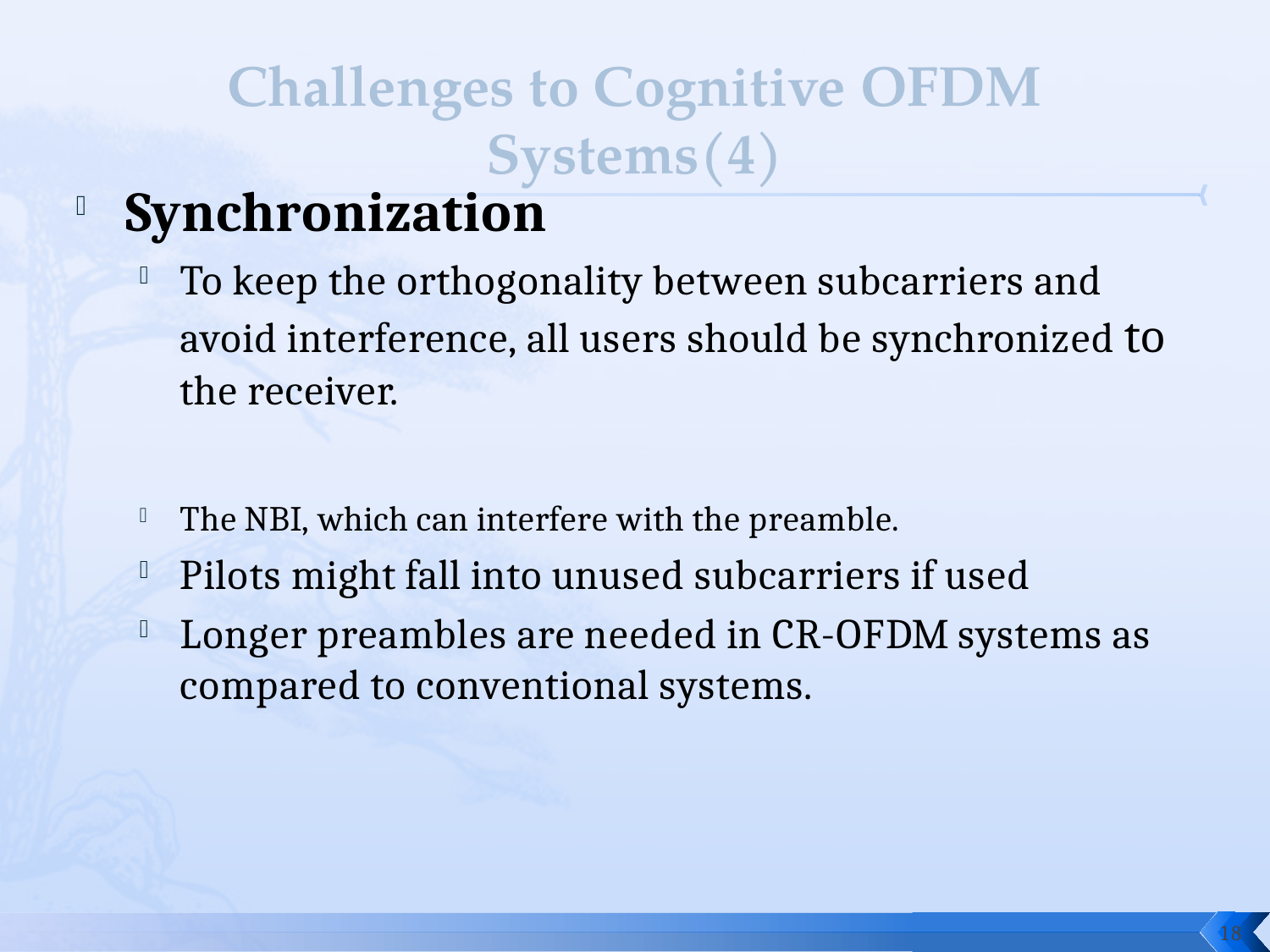

# Challenges to Cognitive OFDM Systems(4)
Synchronization
To keep the orthogonality between subcarriers and avoid interference, all users should be synchronized to the receiver.

The NBI, which can interfere with the preamble.
Pilots might fall into unused subcarriers if used
Longer preambles are needed in CR-OFDM systems as compared to conventional systems.

18